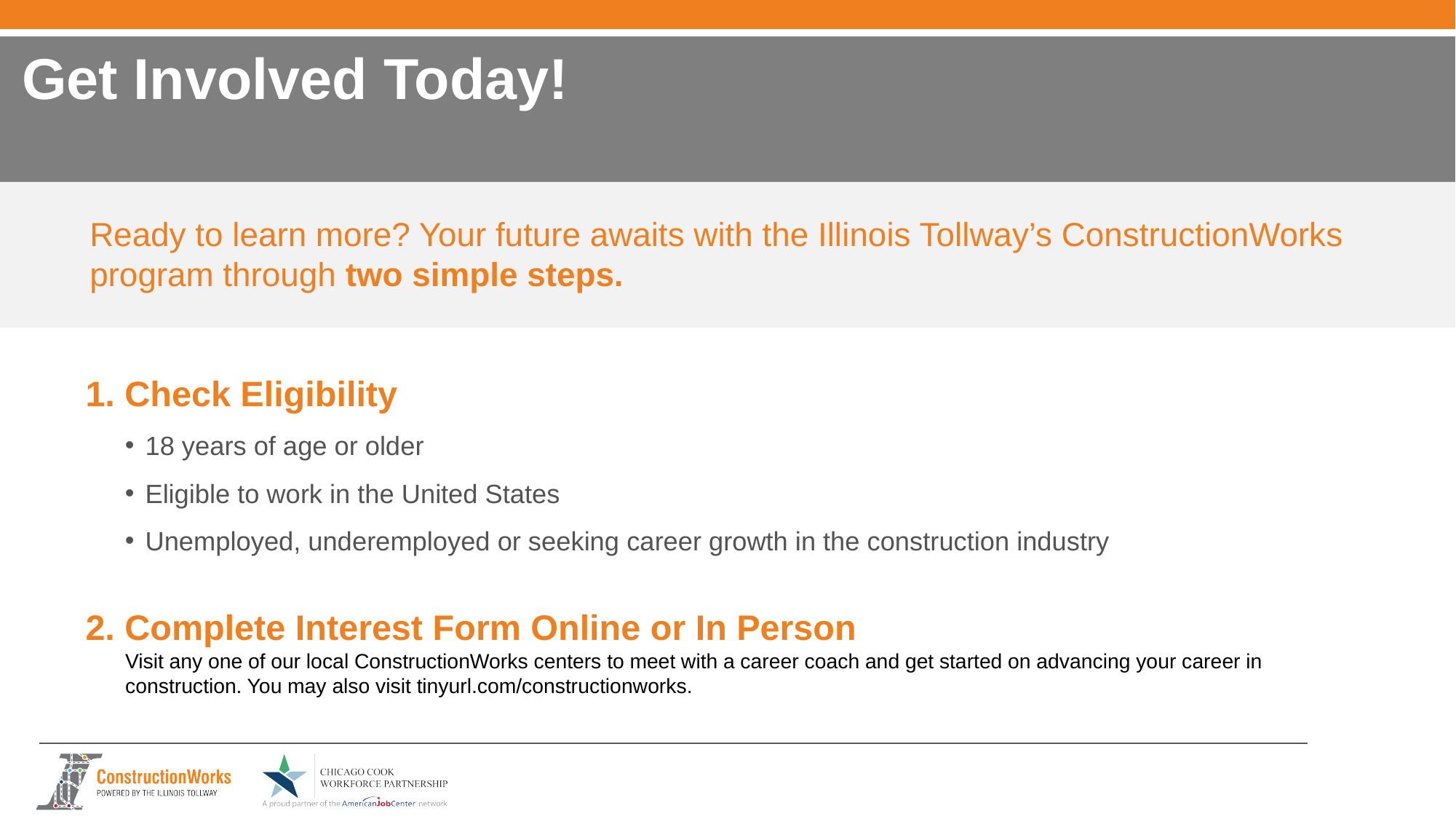

# Get Involved Today!

Ready to learn more? Your future awaits with the Illinois Tollway’s ConstructionWorks program through two simple steps.
1. Check Eligibility
18 years of age or older
Eligible to work in the United States
Unemployed, underemployed or seeking career growth in the construction industry

2. Complete Interest Form Online or In Person
Visit any one of our local ConstructionWorks centers to meet with a career coach and get started on advancing your career in construction. You may also visit tinyurl.com/constructionworks.